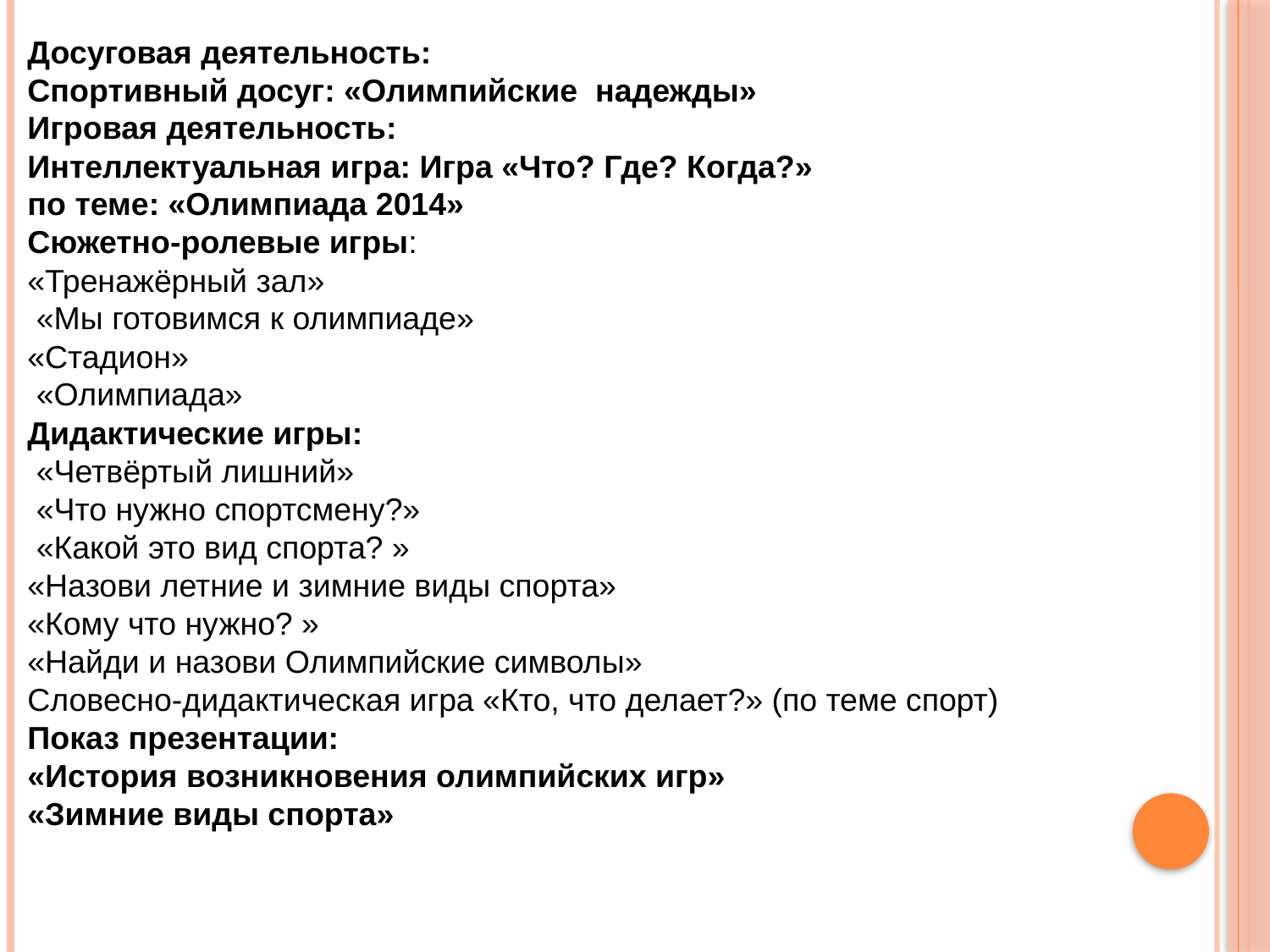

Досуговая деятельность:
Спортивный досуг: «Олимпийские  надежды»
Игровая деятельность:
Интеллектуальная игра: Игра «Что? Где? Когда?»
по теме: «Олимпиада 2014»
Сюжетно-ролевые игры:
«Тренажёрный зал»
 «Мы готовимся к олимпиаде»
«Стадион»
 «Олимпиада»
Дидактические игры:
 «Четвёртый лишний»
 «Что нужно спортсмену?»
 «Какой это вид спорта? »
«Назови летние и зимние виды спорта»
«Кому что нужно? »
«Найди и назови Олимпийские символы»
Словесно-дидактическая игра «Кто, что делает?» (по теме спорт)
Показ презентации:
«История возникновения олимпийских игр»
«Зимние виды спорта»